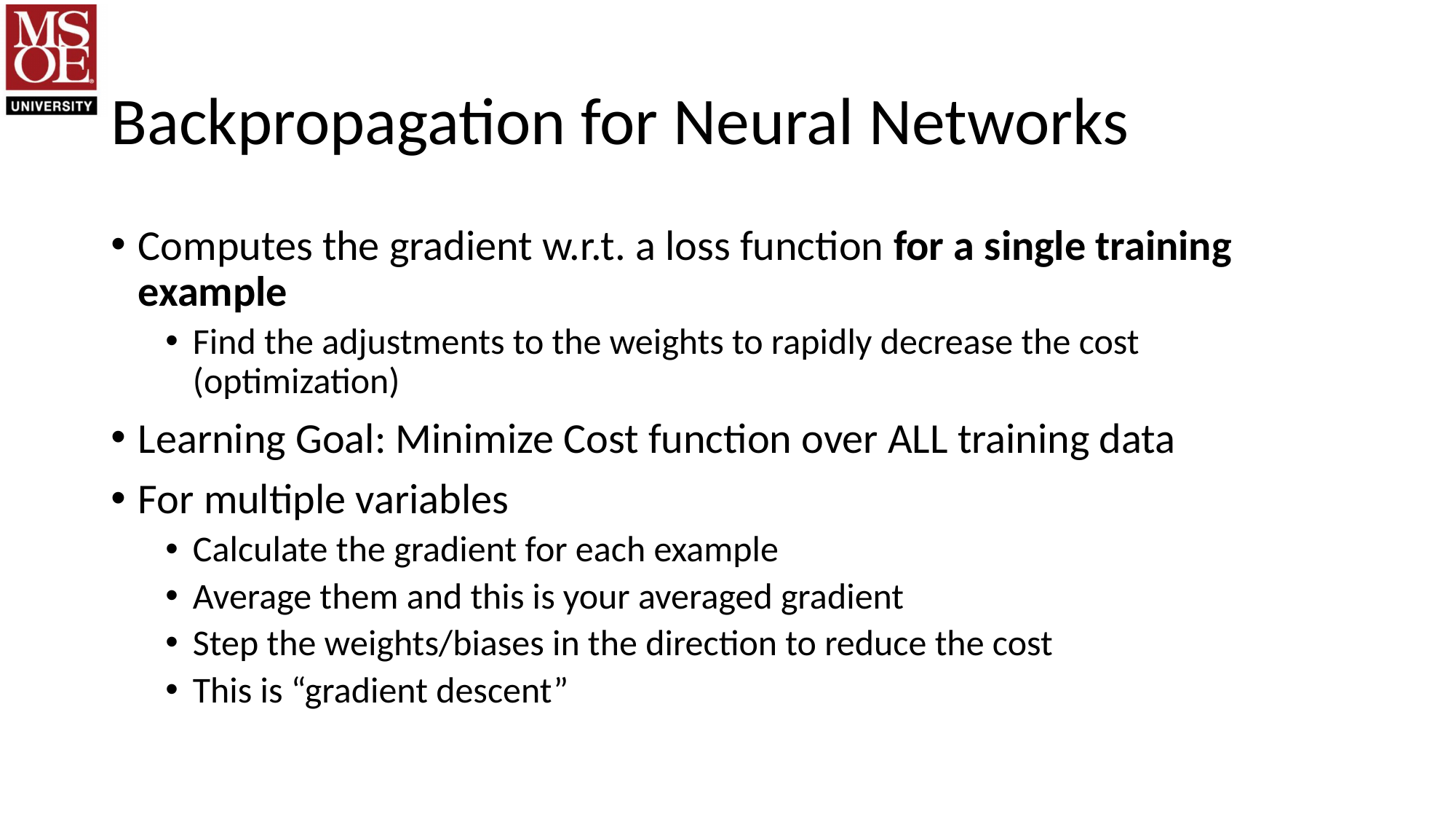

# Backpropagation for Neural Networks
Computes the gradient w.r.t. a loss function for a single training example
Find the adjustments to the weights to rapidly decrease the cost (optimization)
Learning Goal: Minimize Cost function over ALL training data
For multiple variables
Calculate the gradient for each example
Average them and this is your averaged gradient
Step the weights/biases in the direction to reduce the cost
This is “gradient descent”